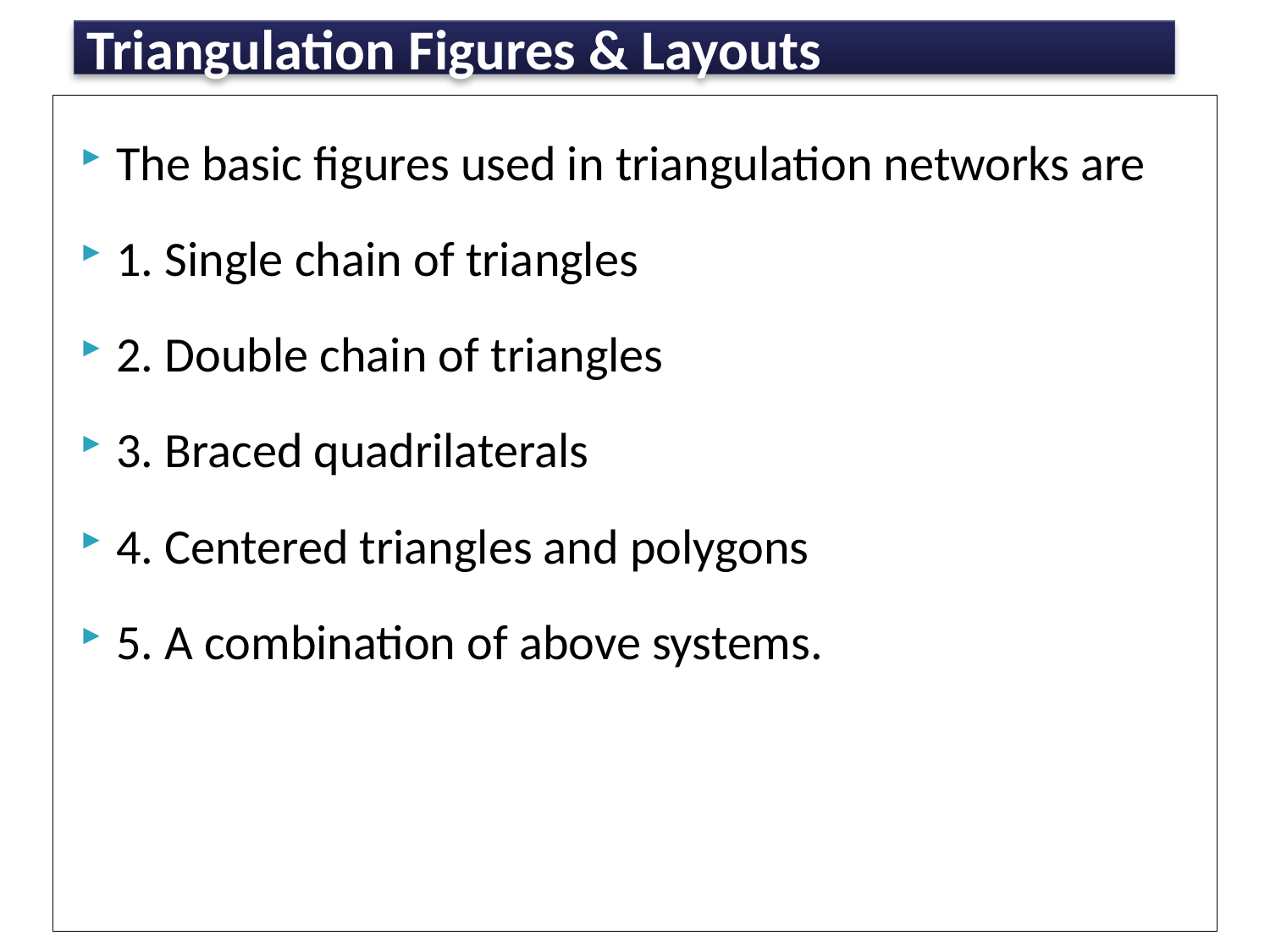

# Triangulation Figures & Layouts
The basic figures used in triangulation networks are
1. Single chain of triangles
2. Double chain of triangles
3. Braced quadrilaterals
4. Centered triangles and polygons
5. A combination of above systems.
23